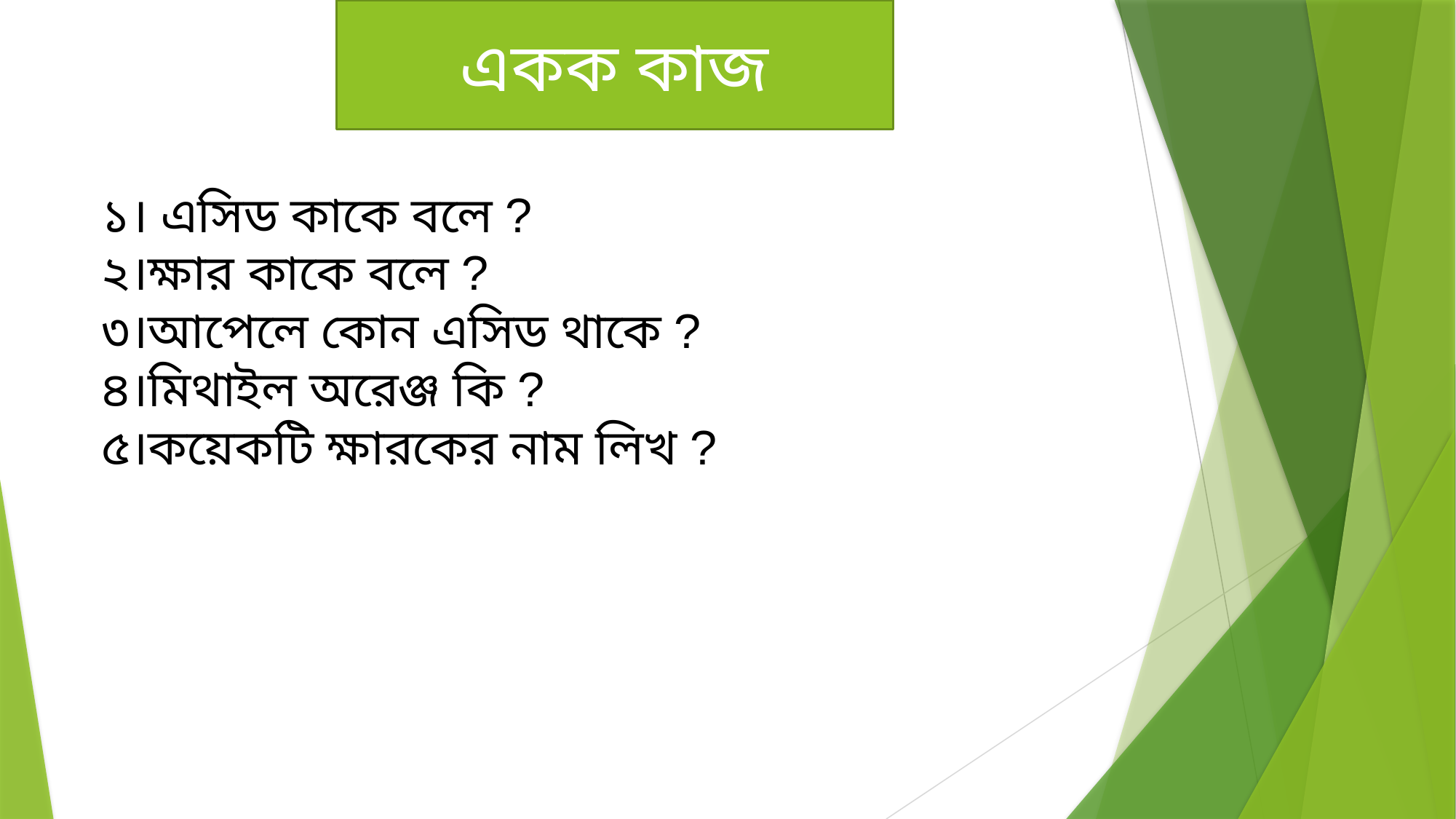

একক কাজ
১। এসিড কাকে বলে ?
২।ক্ষার কাকে বলে ?
৩।আপেলে কোন এসিড থাকে ?
৪।মিথাইল অরেঞ্জ কি ?
৫।কয়েকটি ক্ষারকের নাম লিখ ?